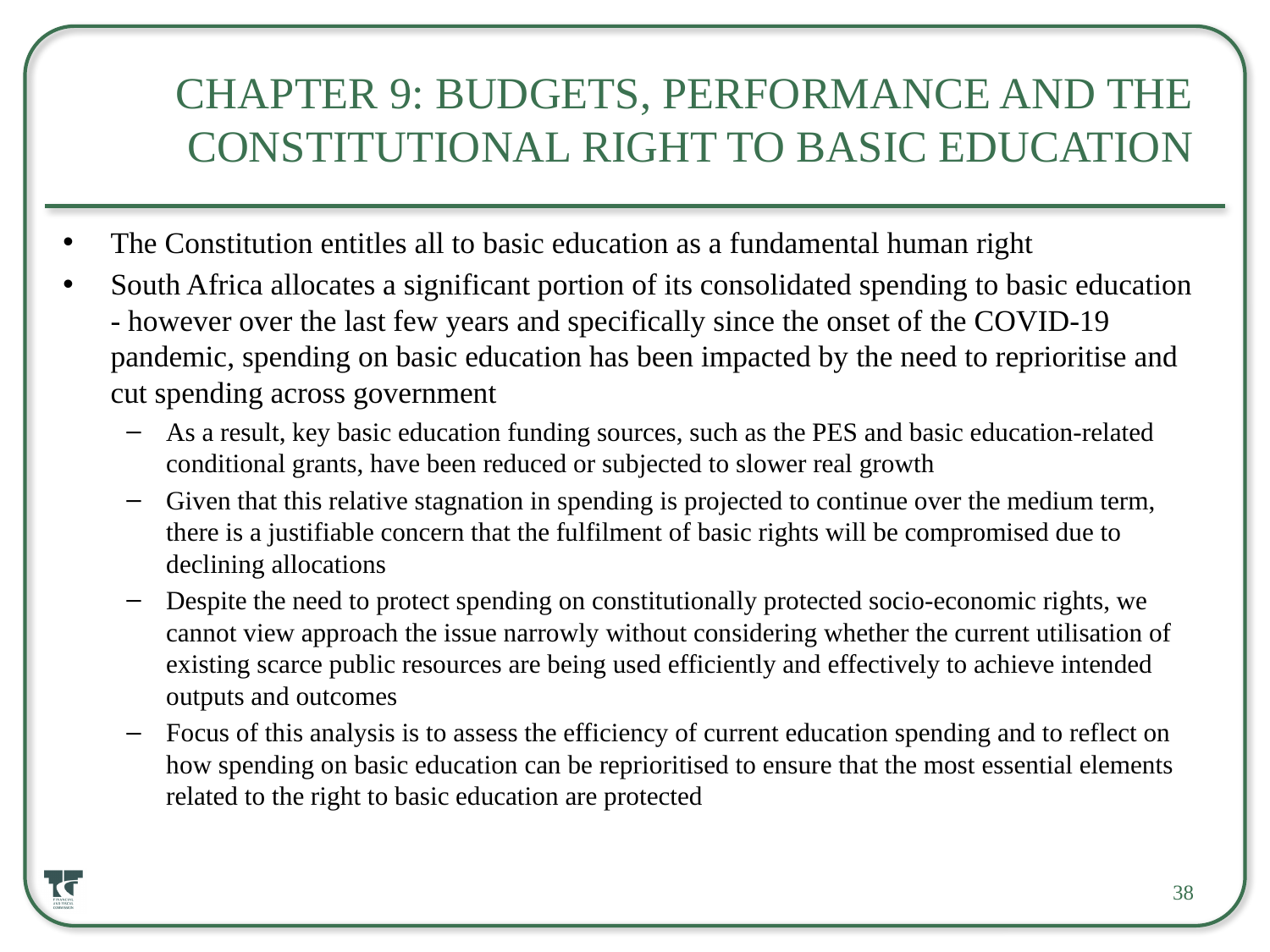

# Chapter 9: Budgets, Performance and the Constitutional Right to Basic Education
The Constitution entitles all to basic education as a fundamental human right
South Africa allocates a significant portion of its consolidated spending to basic education - however over the last few years and specifically since the onset of the COVID-19 pandemic, spending on basic education has been impacted by the need to reprioritise and cut spending across government
As a result, key basic education funding sources, such as the PES and basic education-related conditional grants, have been reduced or subjected to slower real growth
Given that this relative stagnation in spending is projected to continue over the medium term, there is a justifiable concern that the fulfilment of basic rights will be compromised due to declining allocations
Despite the need to protect spending on constitutionally protected socio-economic rights, we cannot view approach the issue narrowly without considering whether the current utilisation of existing scarce public resources are being used efficiently and effectively to achieve intended outputs and outcomes
Focus of this analysis is to assess the efficiency of current education spending and to reflect on how spending on basic education can be reprioritised to ensure that the most essential elements related to the right to basic education are protected
38